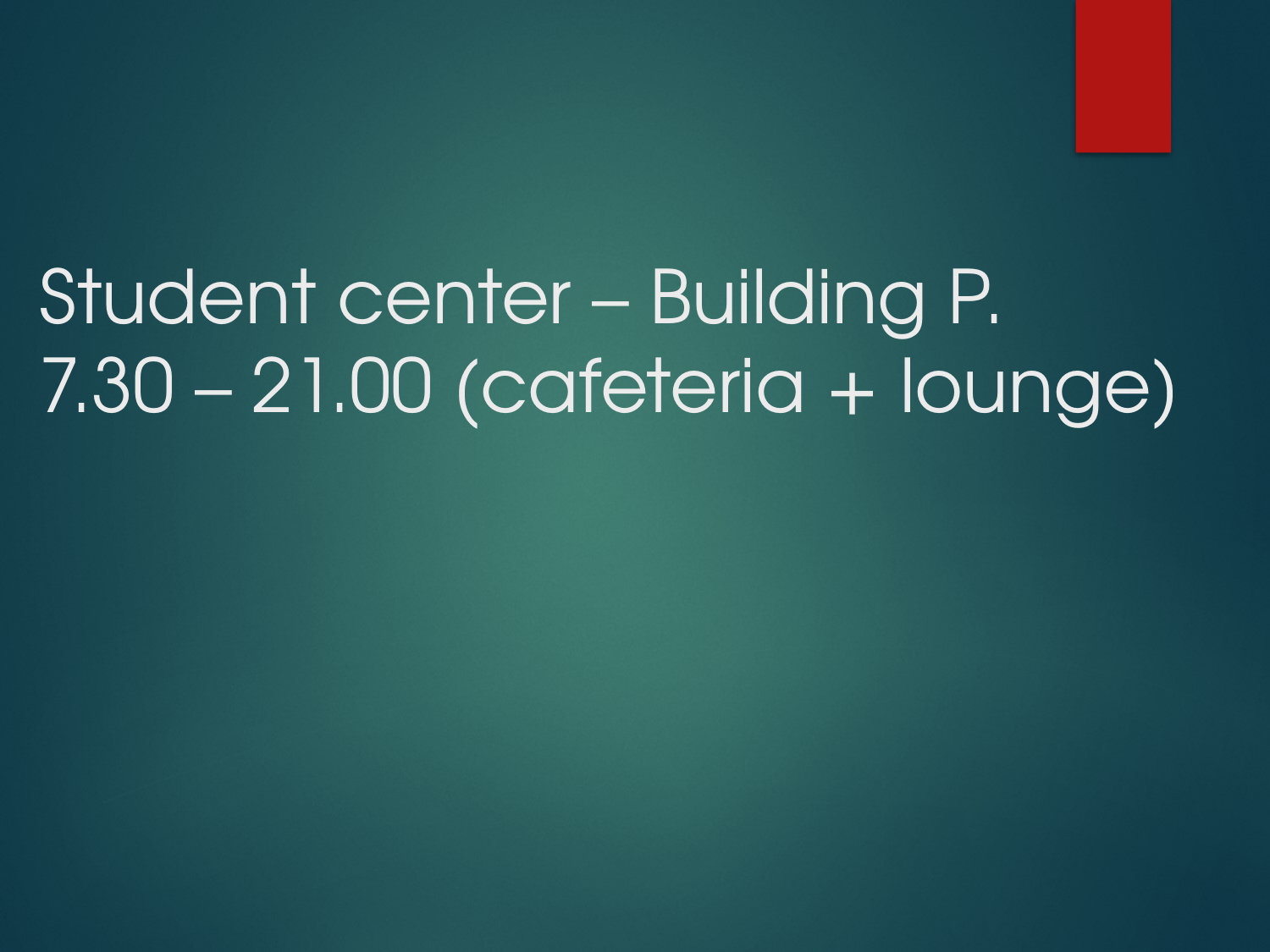

# Student center – Building P. 7.30 – 21.00 (cafeteria + lounge)